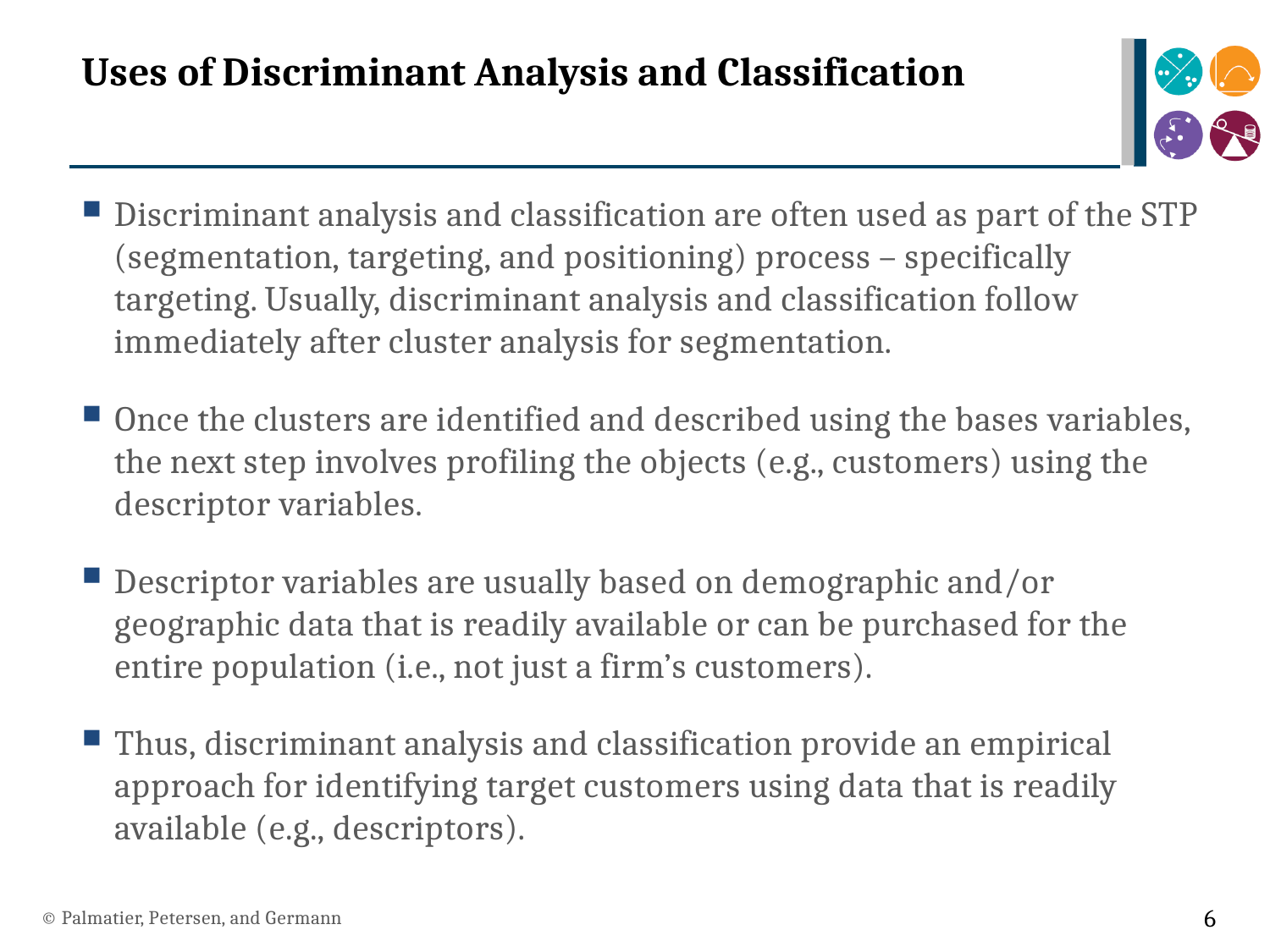

# Uses of Discriminant Analysis and Classification
Discriminant analysis and classification are often used as part of the STP (segmentation, targeting, and positioning) process – specifically targeting. Usually, discriminant analysis and classification follow immediately after cluster analysis for segmentation.
Once the clusters are identified and described using the bases variables, the next step involves profiling the objects (e.g., customers) using the descriptor variables.
Descriptor variables are usually based on demographic and/or geographic data that is readily available or can be purchased for the entire population (i.e., not just a firm’s customers).
Thus, discriminant analysis and classification provide an empirical approach for identifying target customers using data that is readily available (e.g., descriptors).
© Palmatier, Petersen, and Germann
6